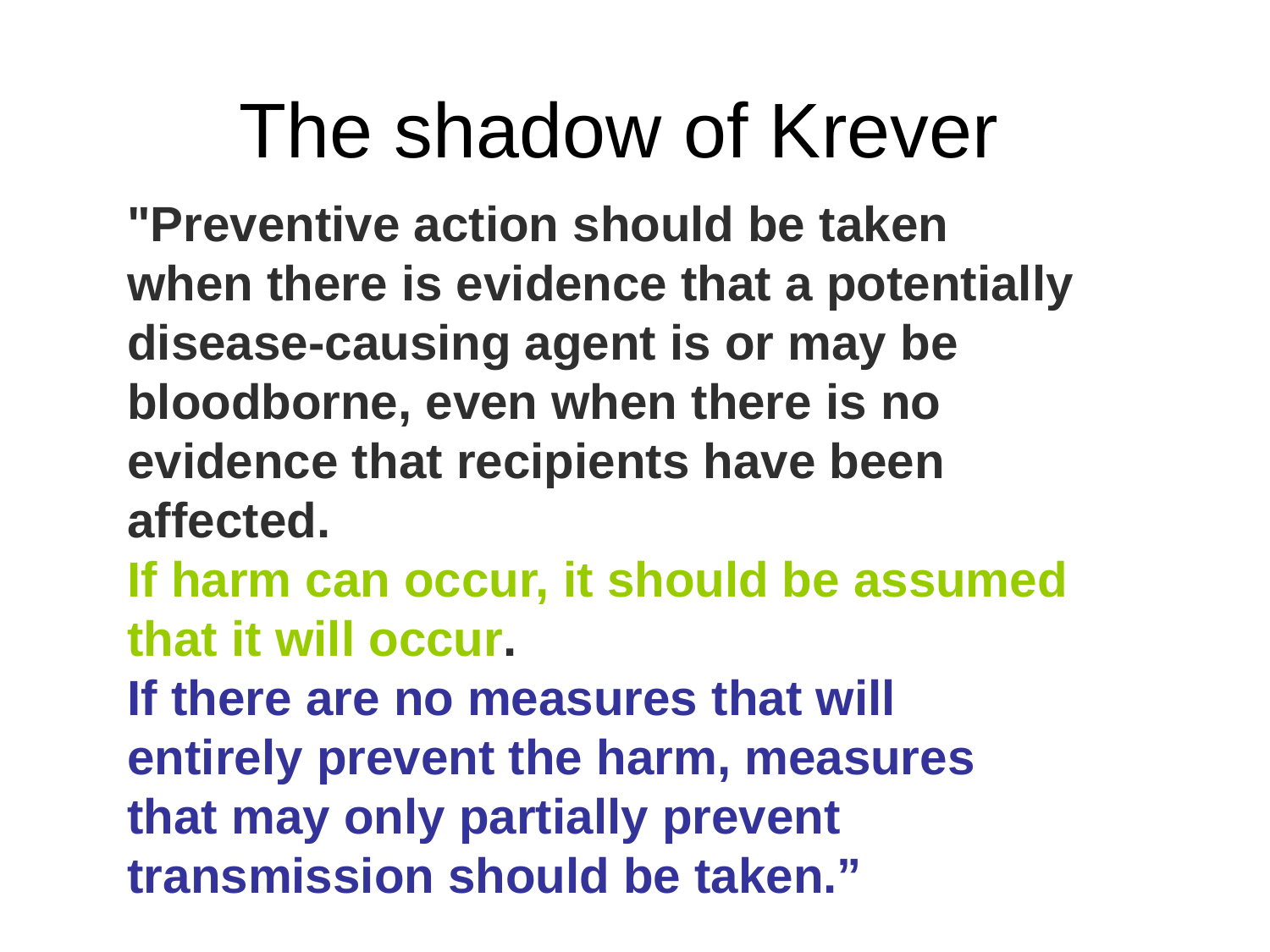

# The shadow of Krever
"Preventive action should be taken when there is evidence that a potentially disease-causing agent is or may be bloodborne, even when there is no evidence that recipients have been affected.
If harm can occur, it should be assumed that it will occur.
If there are no measures that will entirely prevent the harm, measures that may only partially prevent transmission should be taken.”